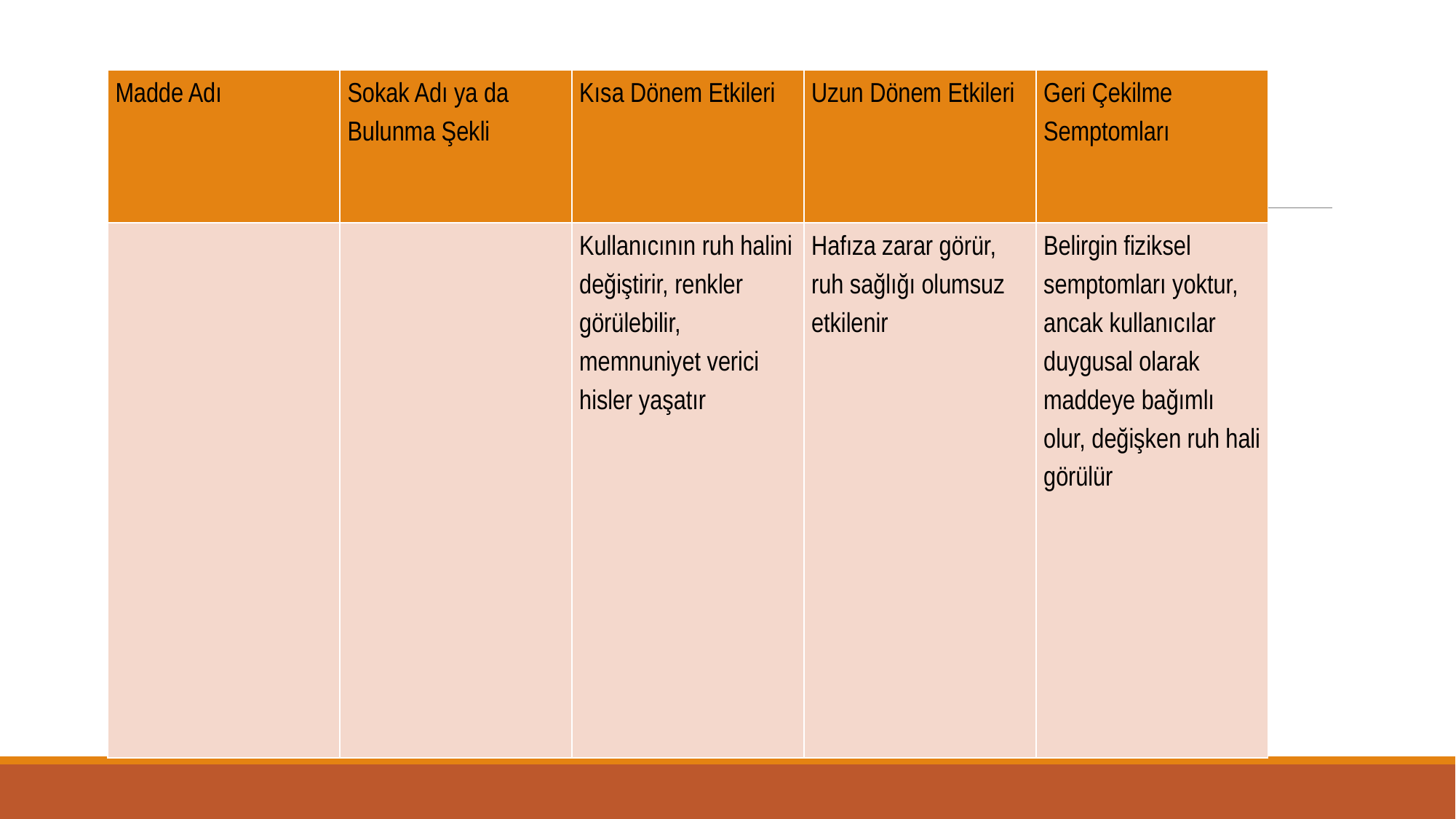

#
| Madde Adı | Sokak Adı ya da Bulunma Şekli | Kısa Dönem Etkileri | Uzun Dönem Etkileri | Geri Çekilme Semptomları |
| --- | --- | --- | --- | --- |
|  |  | Kullanıcının ruh halini değiştirir, renkler görülebilir, memnuniyet verici hisler yaşatır | Hafıza zarar görür, ruh sağlığı olumsuz etkilenir | Belirgin fiziksel semptomları yoktur, ancak kullanıcılar duygusal olarak maddeye bağımlı olur, değişken ruh hali görülür |